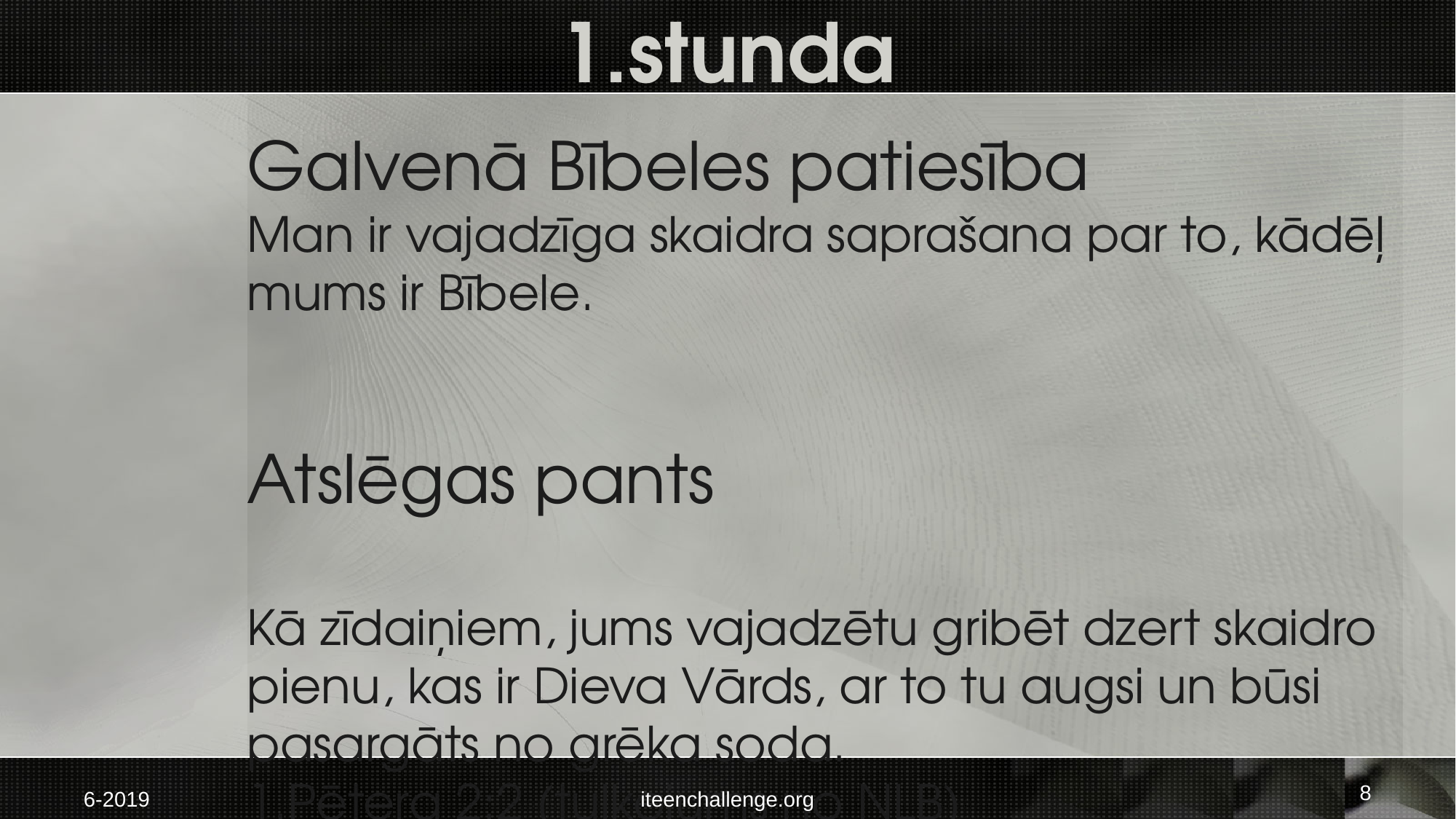

# 1.stunda

Galvenā Bībeles patiesība
Man ir vajadzīga skaidra saprašana par to, kādēļ mums ir Bībele.

Atslēgas pants

Kā zīdaiņiem, jums vajadzētu gribēt dzert skaidro pienu, kas ir Dieva Vārds, ar to tu augsi un būsi pasargāts no grēka soda.
1.Pētera 2:2 (tulkojums no NLB)
8
6-2019
iteenchallenge.org